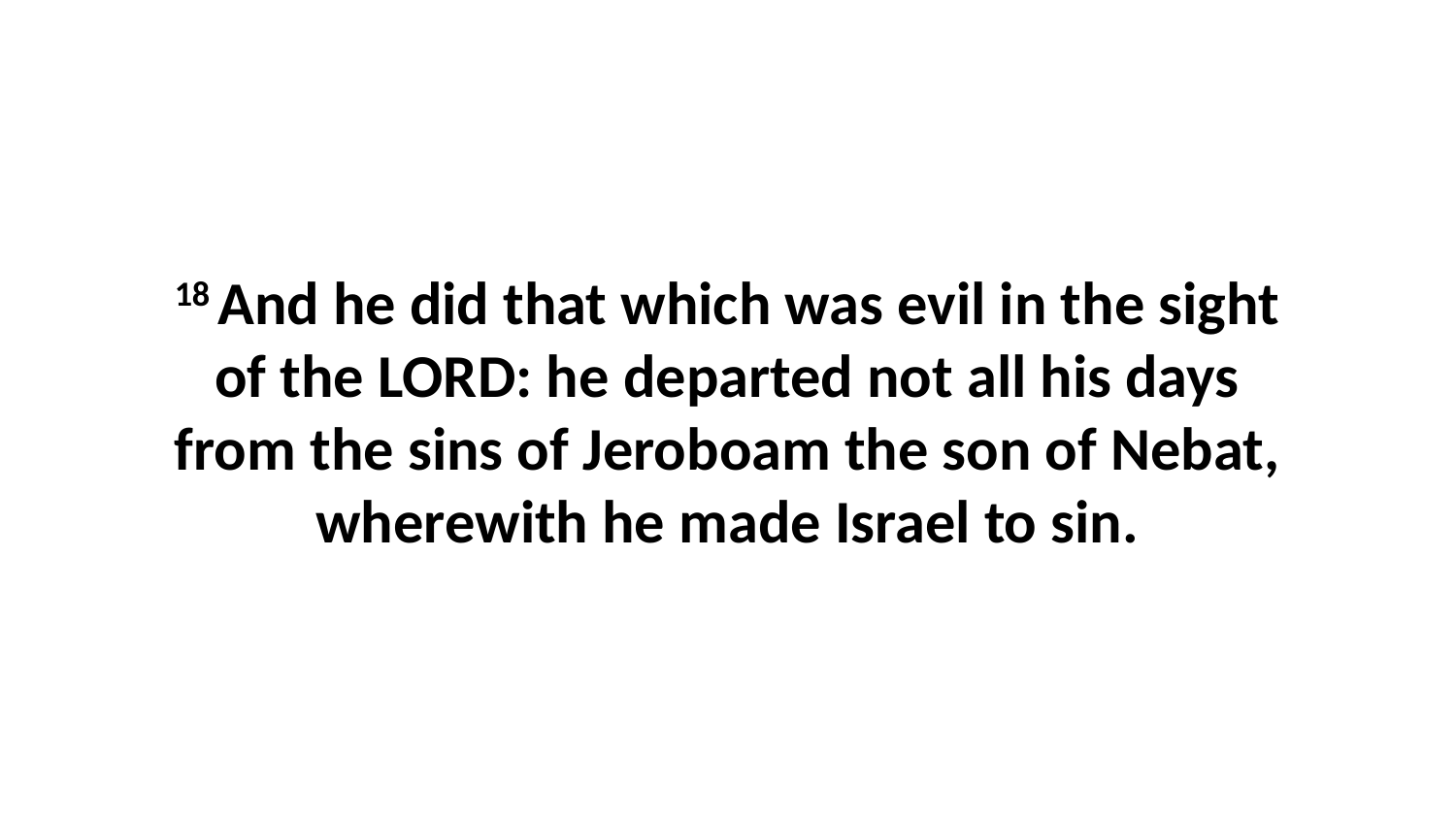

18 And he did that which was evil in the sight of the LORD: he departed not all his days from the sins of Jeroboam the son of Nebat, wherewith he made Israel to sin.